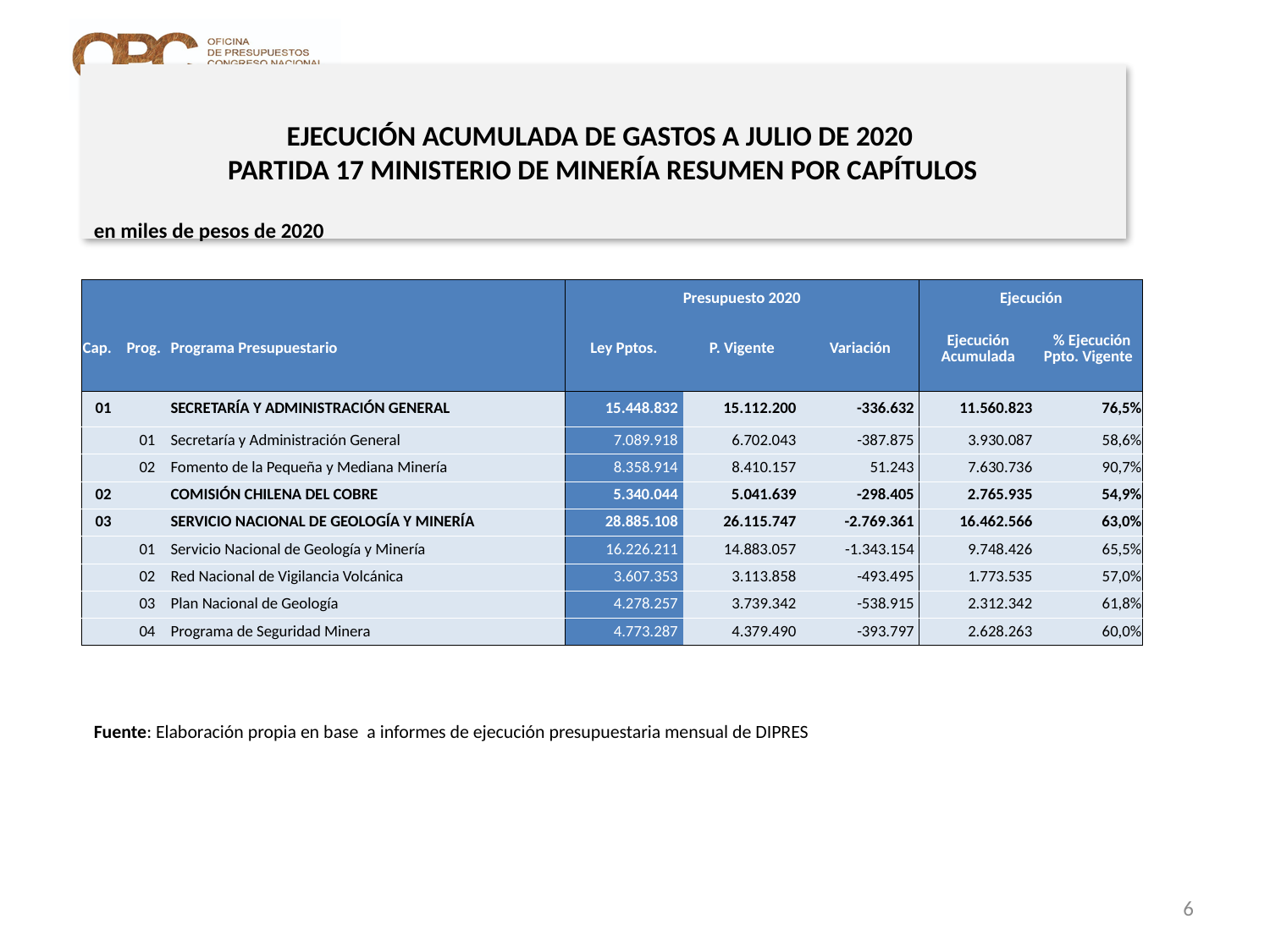

# EJECUCIÓN ACUMULADA DE GASTOS A JULIO DE 2020 PARTIDA 17 MINISTERIO DE MINERÍA RESUMEN POR CAPÍTULOS
en miles de pesos de 2020
|  |  |  | Presupuesto 2020 |  |  | Ejecución |  |
| --- | --- | --- | --- | --- | --- | --- | --- |
| Cap. | Prog. | Programa Presupuestario | Ley Pptos. | P. Vigente | Variación | Ejecución Acumulada | % Ejecución Ppto. Vigente |
| 01 |  | SECRETARÍA Y ADMINISTRACIÓN GENERAL | 15.448.832 | 15.112.200 | -336.632 | 11.560.823 | 76,5% |
|  | 01 | Secretaría y Administración General | 7.089.918 | 6.702.043 | -387.875 | 3.930.087 | 58,6% |
|  | 02 | Fomento de la Pequeña y Mediana Minería | 8.358.914 | 8.410.157 | 51.243 | 7.630.736 | 90,7% |
| 02 |  | COMISIÓN CHILENA DEL COBRE | 5.340.044 | 5.041.639 | -298.405 | 2.765.935 | 54,9% |
| 03 |  | SERVICIO NACIONAL DE GEOLOGÍA Y MINERÍA | 28.885.108 | 26.115.747 | -2.769.361 | 16.462.566 | 63,0% |
|  | 01 | Servicio Nacional de Geología y Minería | 16.226.211 | 14.883.057 | -1.343.154 | 9.748.426 | 65,5% |
|  | 02 | Red Nacional de Vigilancia Volcánica | 3.607.353 | 3.113.858 | -493.495 | 1.773.535 | 57,0% |
|  | 03 | Plan Nacional de Geología | 4.278.257 | 3.739.342 | -538.915 | 2.312.342 | 61,8% |
|  | 04 | Programa de Seguridad Minera | 4.773.287 | 4.379.490 | -393.797 | 2.628.263 | 60,0% |
Fuente: Elaboración propia en base  a informes de ejecución presupuestaria mensual de DIPRES
6